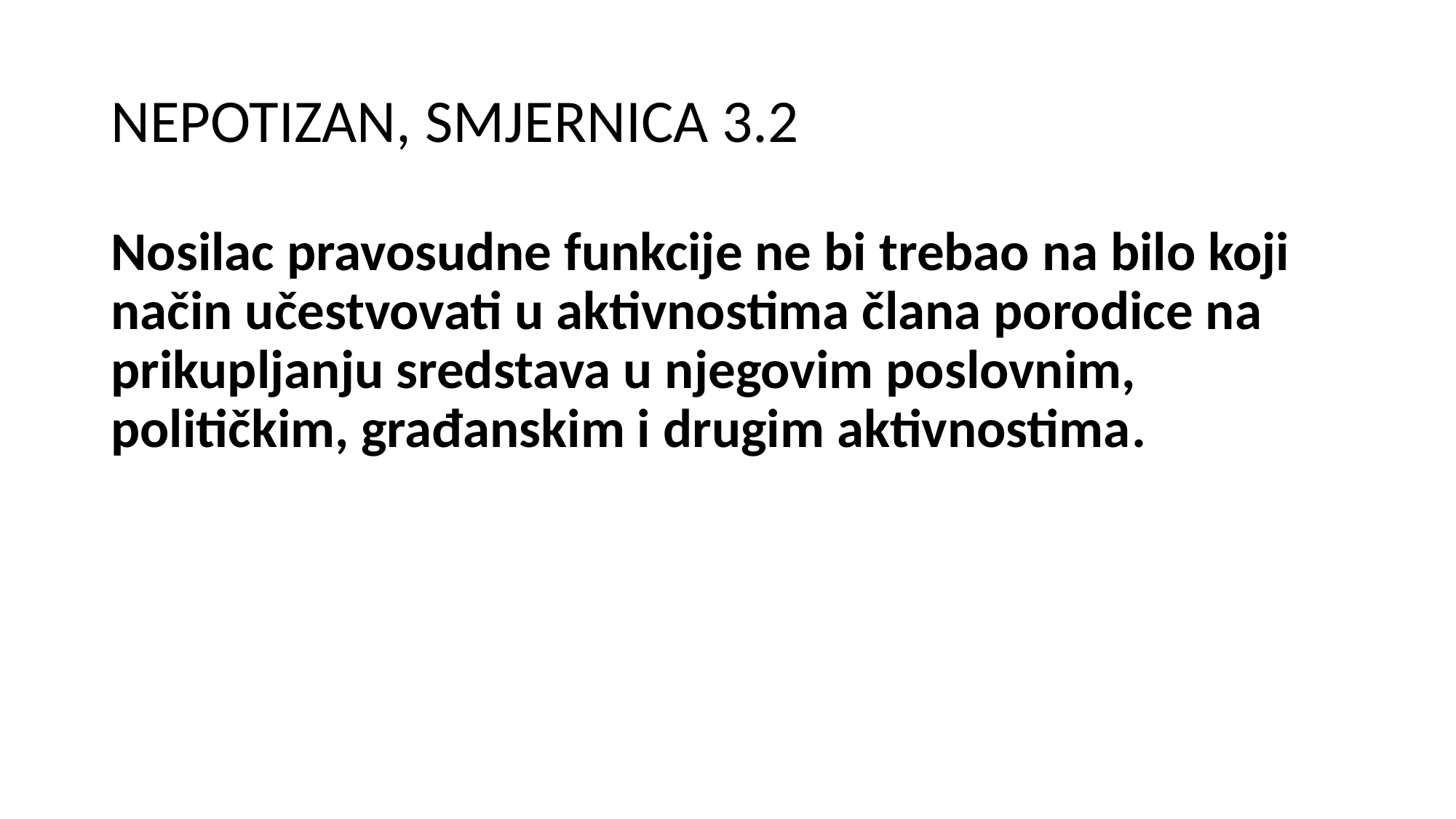

# NEPOTIZAN, SMJERNICA 3.2
Nosilac pravosudne funkcije ne bi trebao na bilo koji način učestvovati u aktivnostima člana porodice na prikupljanju sredstava u njegovim poslovnim, političkim, građanskim i drugim aktivnostima.